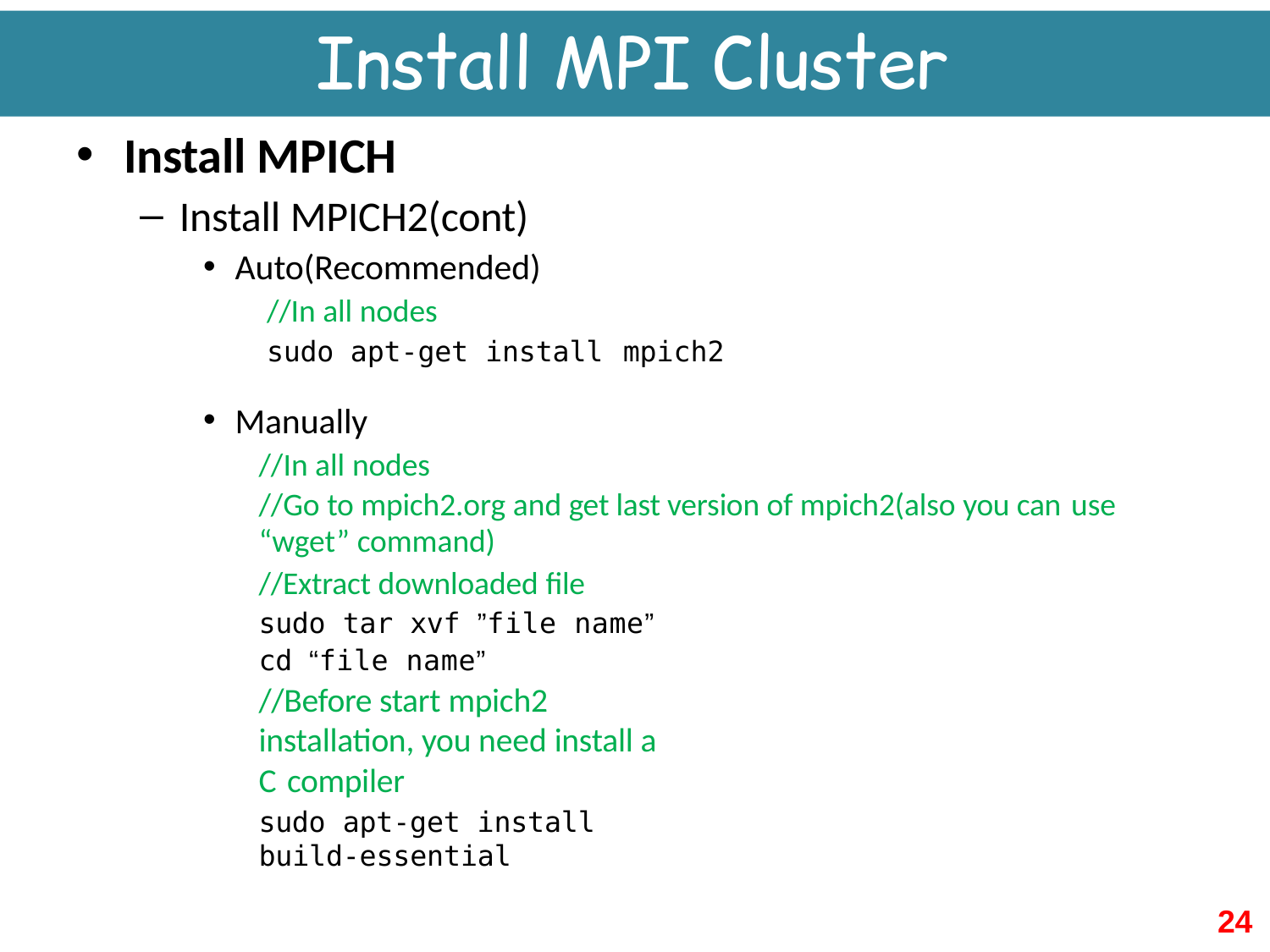

# Install MPI Cluster
Install MPICH
Install MPICH2(cont)
Auto(Recommended)
//In all nodes
sudo apt-get install
mpich2
Manually
//In all nodes
//Go to mpich2.org and get last version of mpich2(also you can use
“wget” command)
//Extract downloaded file
sudo tar xvf ”file name”  cd “file name”
//Before start mpich2 installation, you need install a C compiler
sudo apt-get install build-essential
24